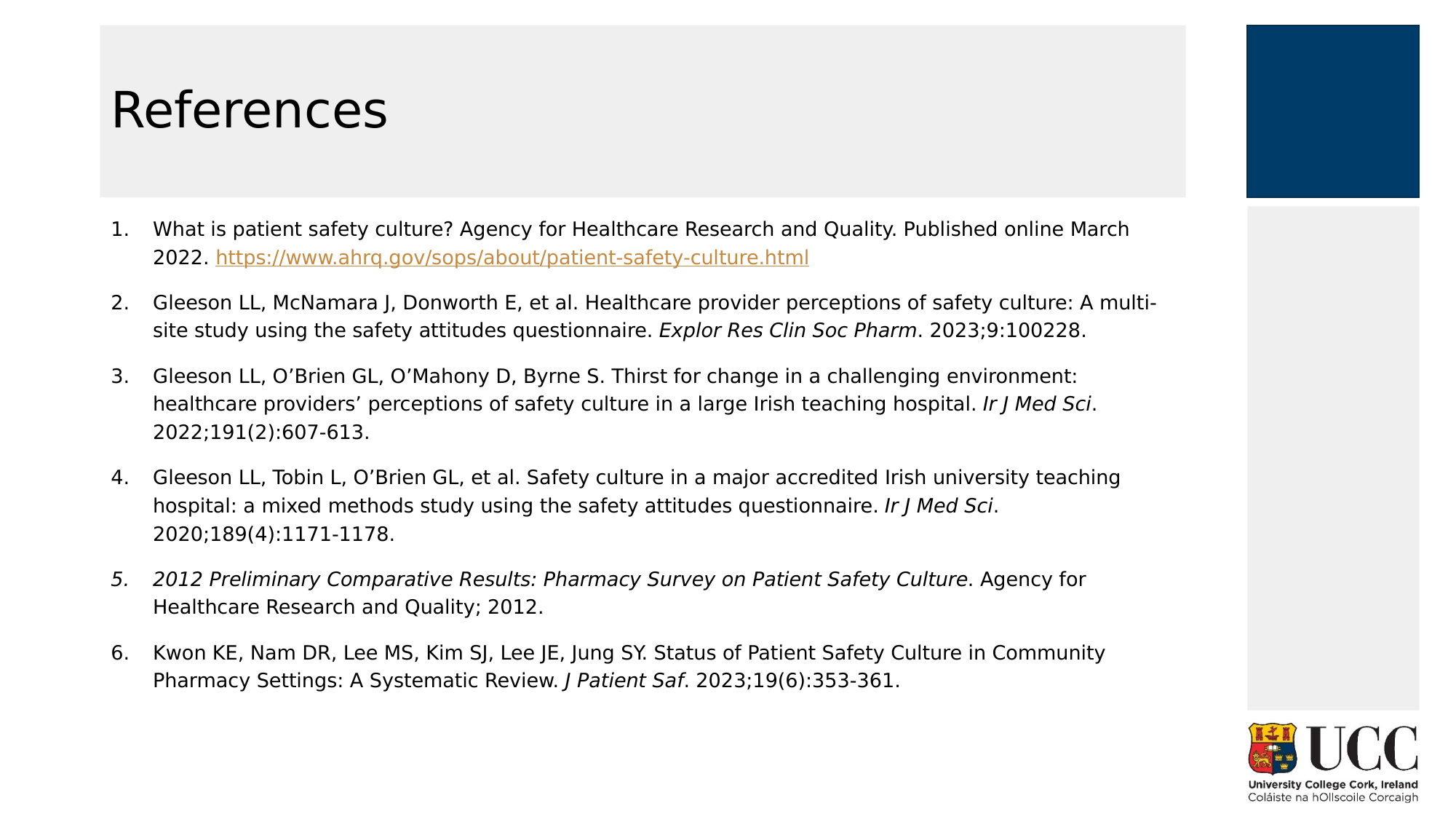

# References
What is patient safety culture? Agency for Healthcare Research and Quality. Published online March 2022. https://www.ahrq.gov/sops/about/patient-safety-culture.html
Gleeson LL, McNamara J, Donworth E, et al. Healthcare provider perceptions of safety culture: A multi-site study using the safety attitudes questionnaire. Explor Res Clin Soc Pharm. 2023;9:100228.
Gleeson LL, O’Brien GL, O’Mahony D, Byrne S. Thirst for change in a challenging environment: healthcare providers’ perceptions of safety culture in a large Irish teaching hospital. Ir J Med Sci. 2022;191(2):607-613.
Gleeson LL, Tobin L, O’Brien GL, et al. Safety culture in a major accredited Irish university teaching hospital: a mixed methods study using the safety attitudes questionnaire. Ir J Med Sci. 2020;189(4):1171-1178.
2012 Preliminary Comparative Results: Pharmacy Survey on Patient Safety Culture. Agency for Healthcare Research and Quality; 2012.
Kwon KE, Nam DR, Lee MS, Kim SJ, Lee JE, Jung SY. Status of Patient Safety Culture in Community Pharmacy Settings: A Systematic Review. J Patient Saf. 2023;19(6):353-361.